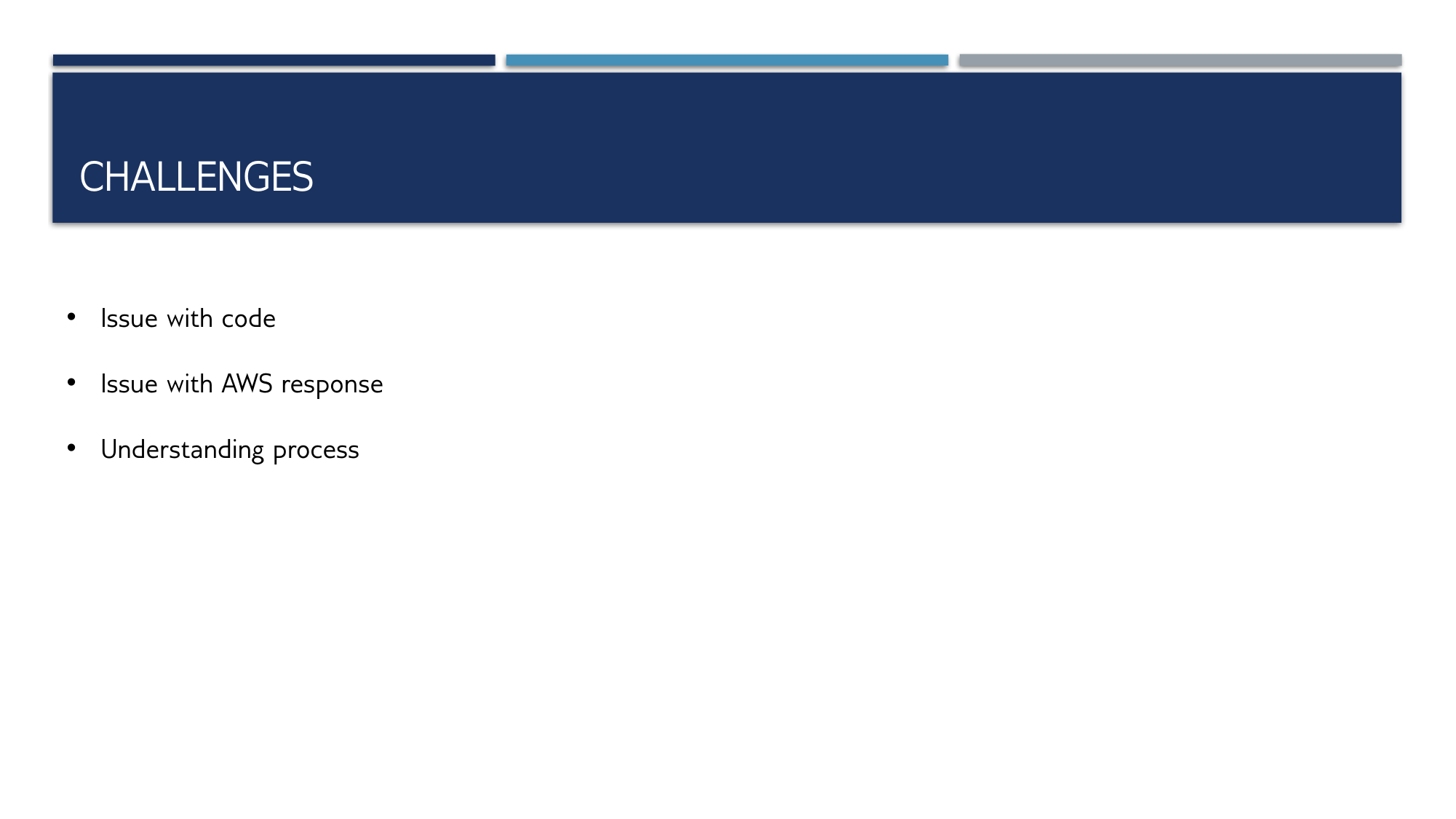

# Challenges
Issue with code
Issue with AWS response
Understanding process